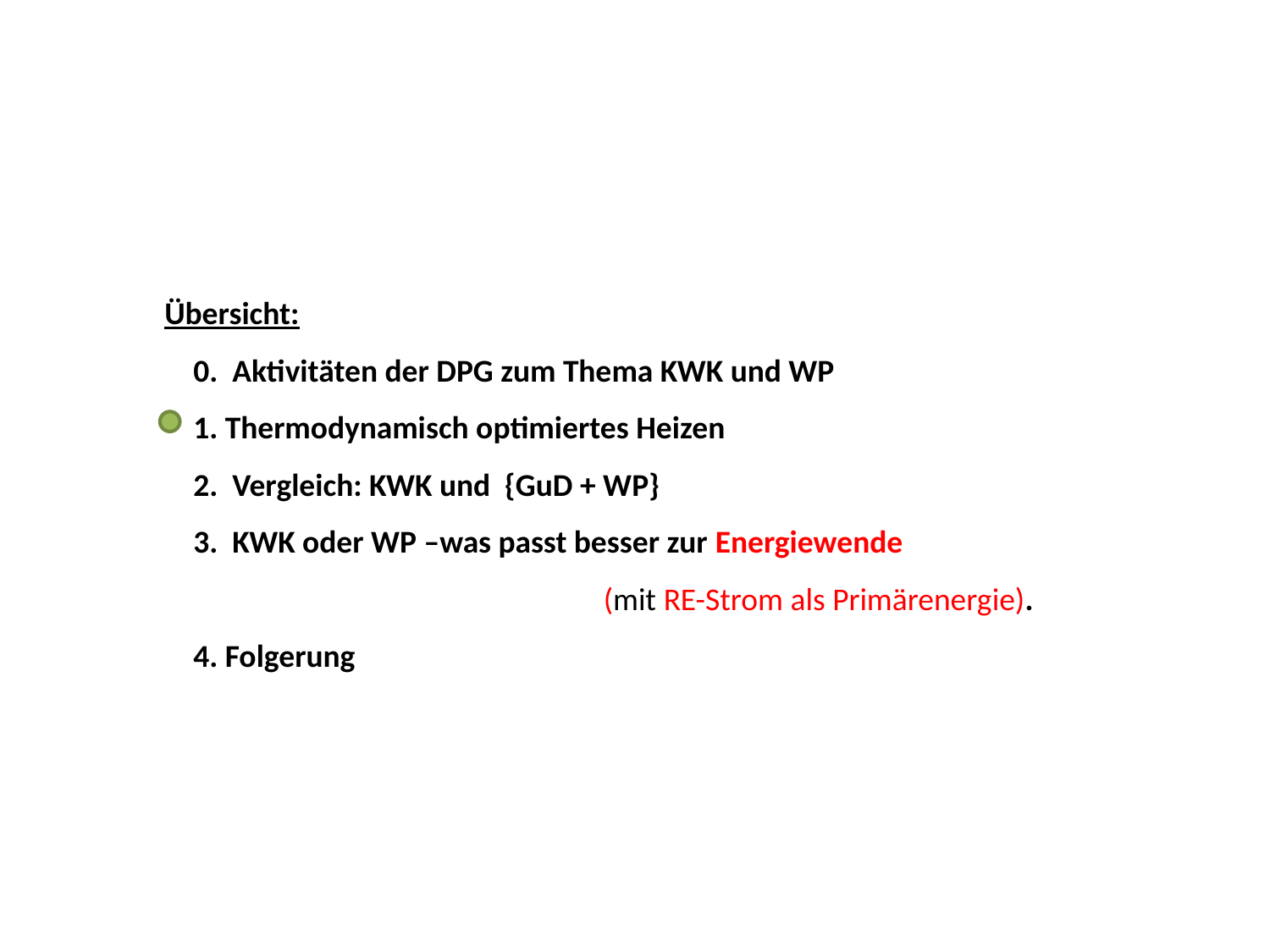

Übersicht:
    0.  Aktivitäten der DPG zum Thema KWK und WP
    1. Thermodynamisch optimiertes Heizen
    2.  Vergleich: KWK und  {GuD + WP}
    3.  KWK oder WP –was passt besser zur Energiewende
                                                             (mit RE-Strom als Primärenergie).
    4. Folgerung